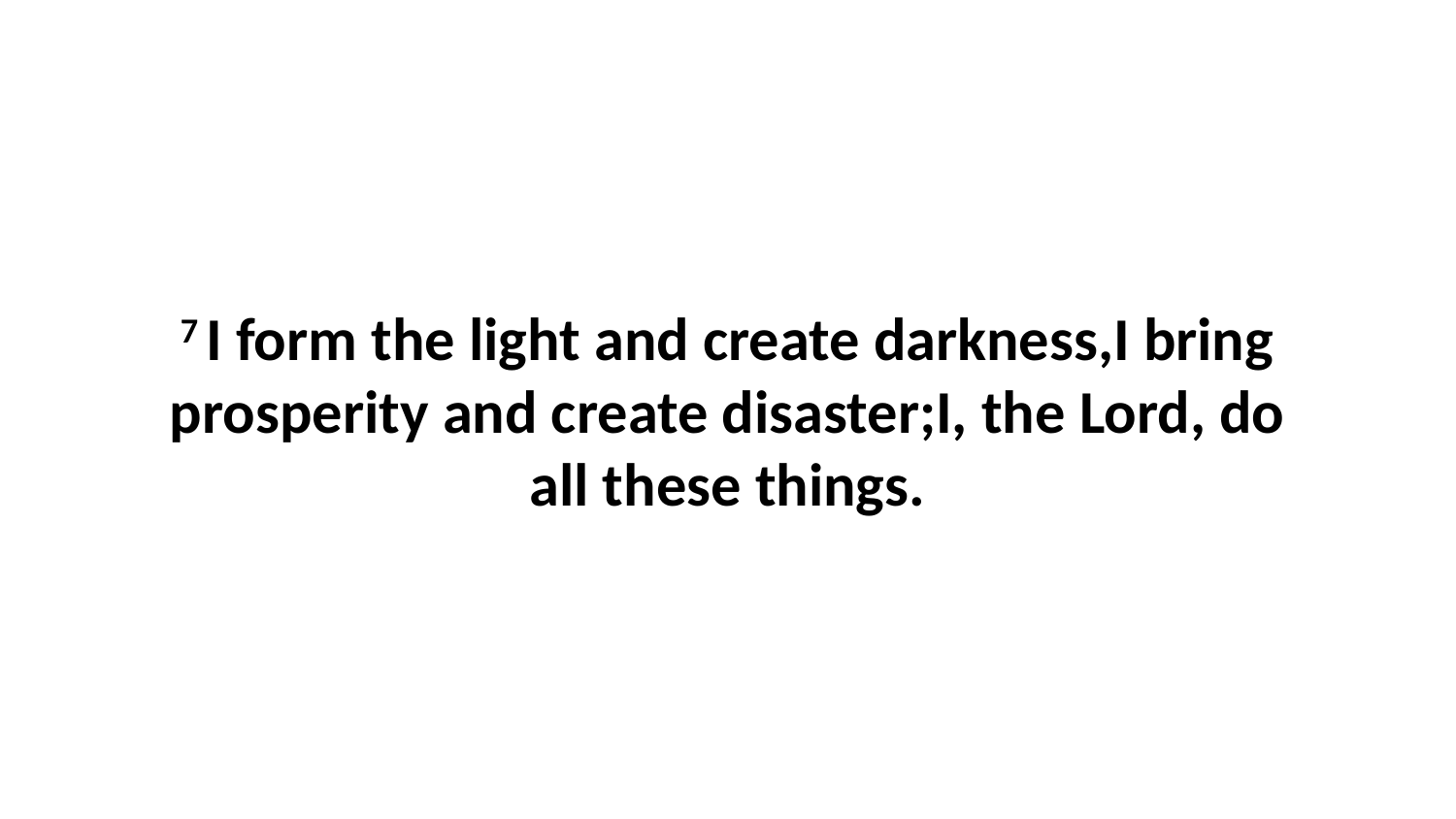

7 I form the light and create darkness,I bring prosperity and create disaster;I, the Lord, do all these things.